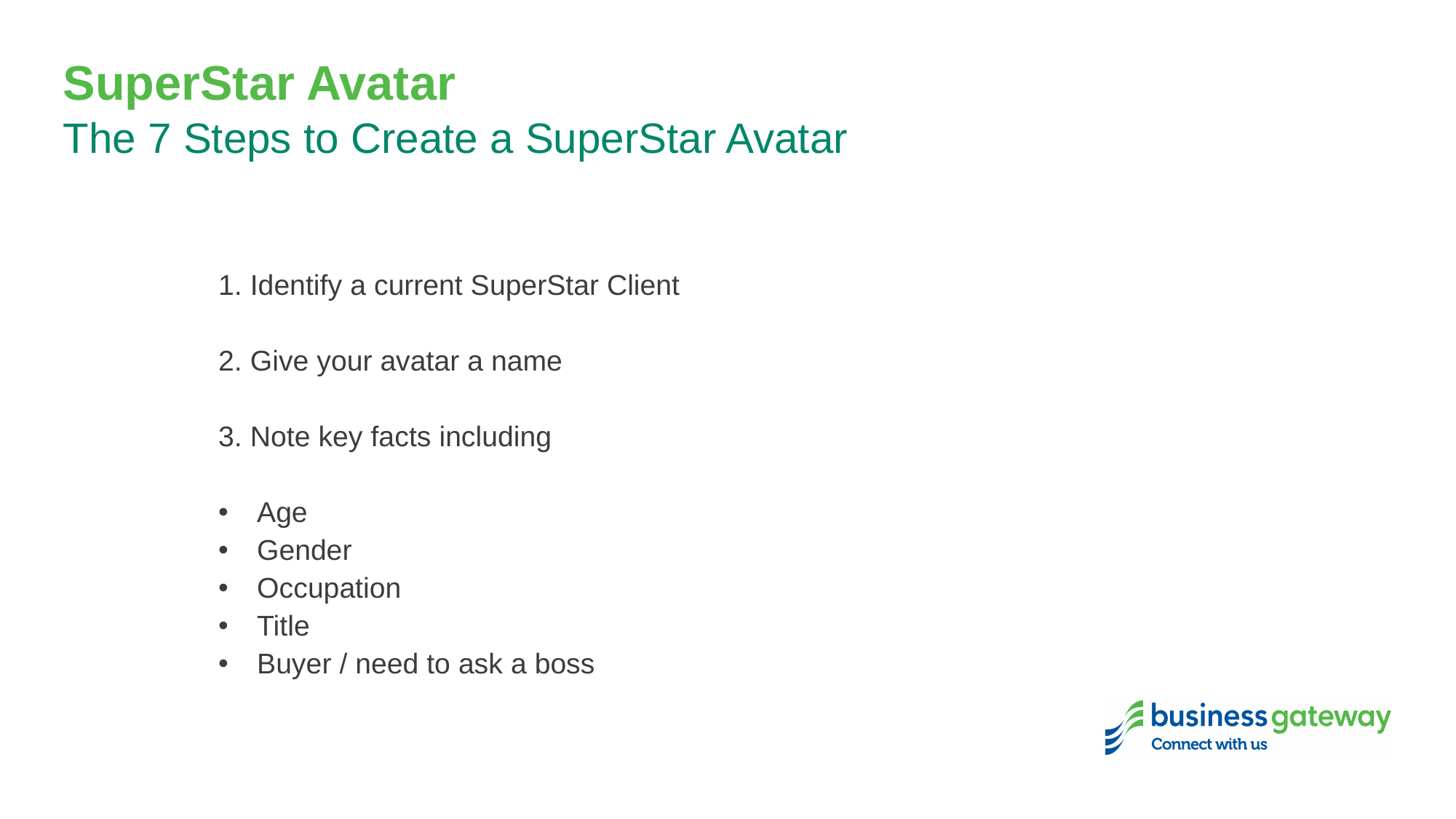

# SuperStar Avatar
The 7 Steps to Create a SuperStar Avatar
1. Identify a current SuperStar Client

2. Give your avatar a name

3. Note key facts including

Age
Gender
Occupation
Title
Buyer / need to ask a boss